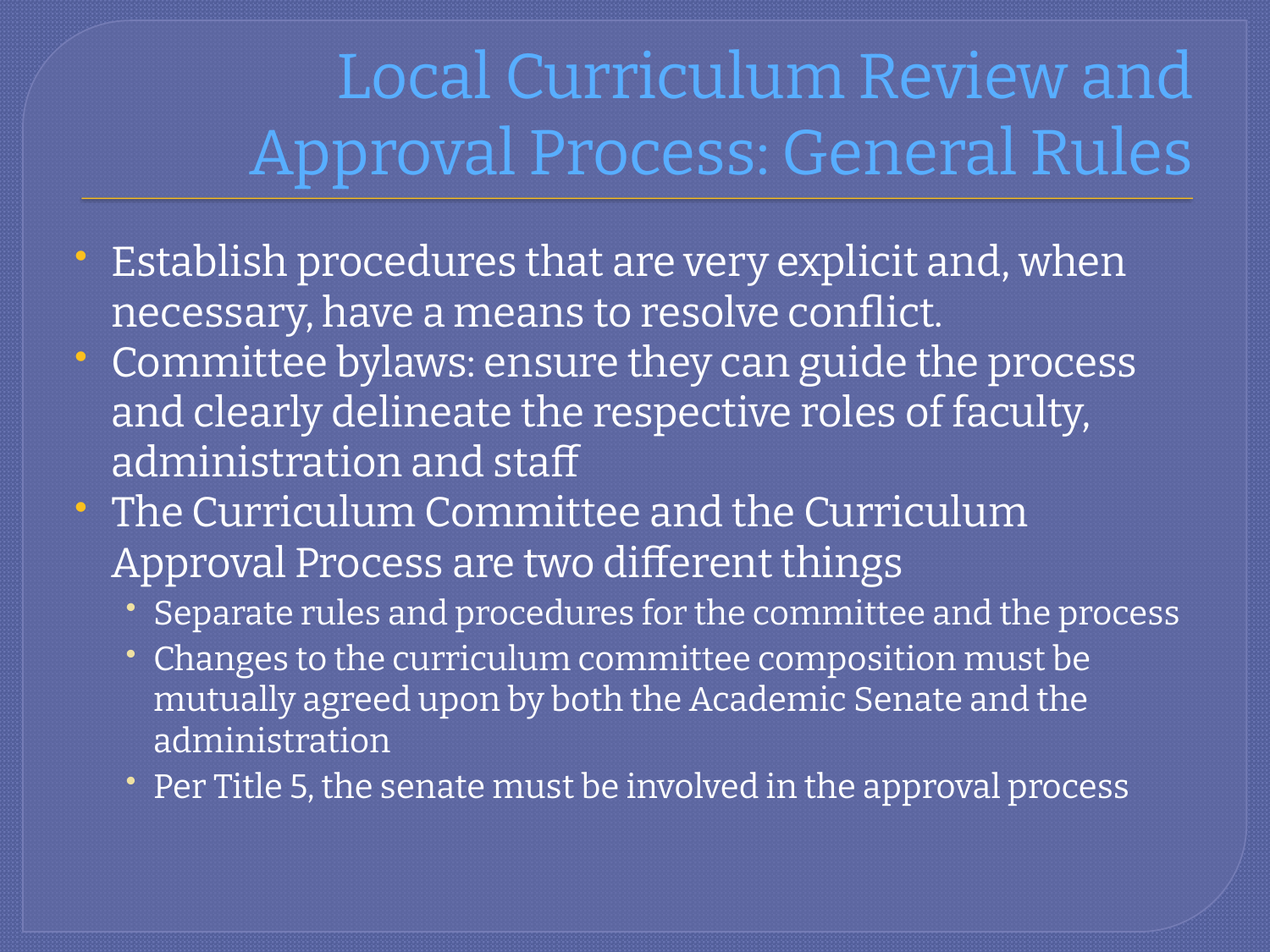

# Local Curriculum Review and Approval Process: General Rules
Establish procedures that are very explicit and, when necessary, have a means to resolve conflict.
Committee bylaws: ensure they can guide the process and clearly delineate the respective roles of faculty, administration and staff
The Curriculum Committee and the Curriculum Approval Process are two different things
Separate rules and procedures for the committee and the process
Changes to the curriculum committee composition must be mutually agreed upon by both the Academic Senate and the administration
Per Title 5, the senate must be involved in the approval process